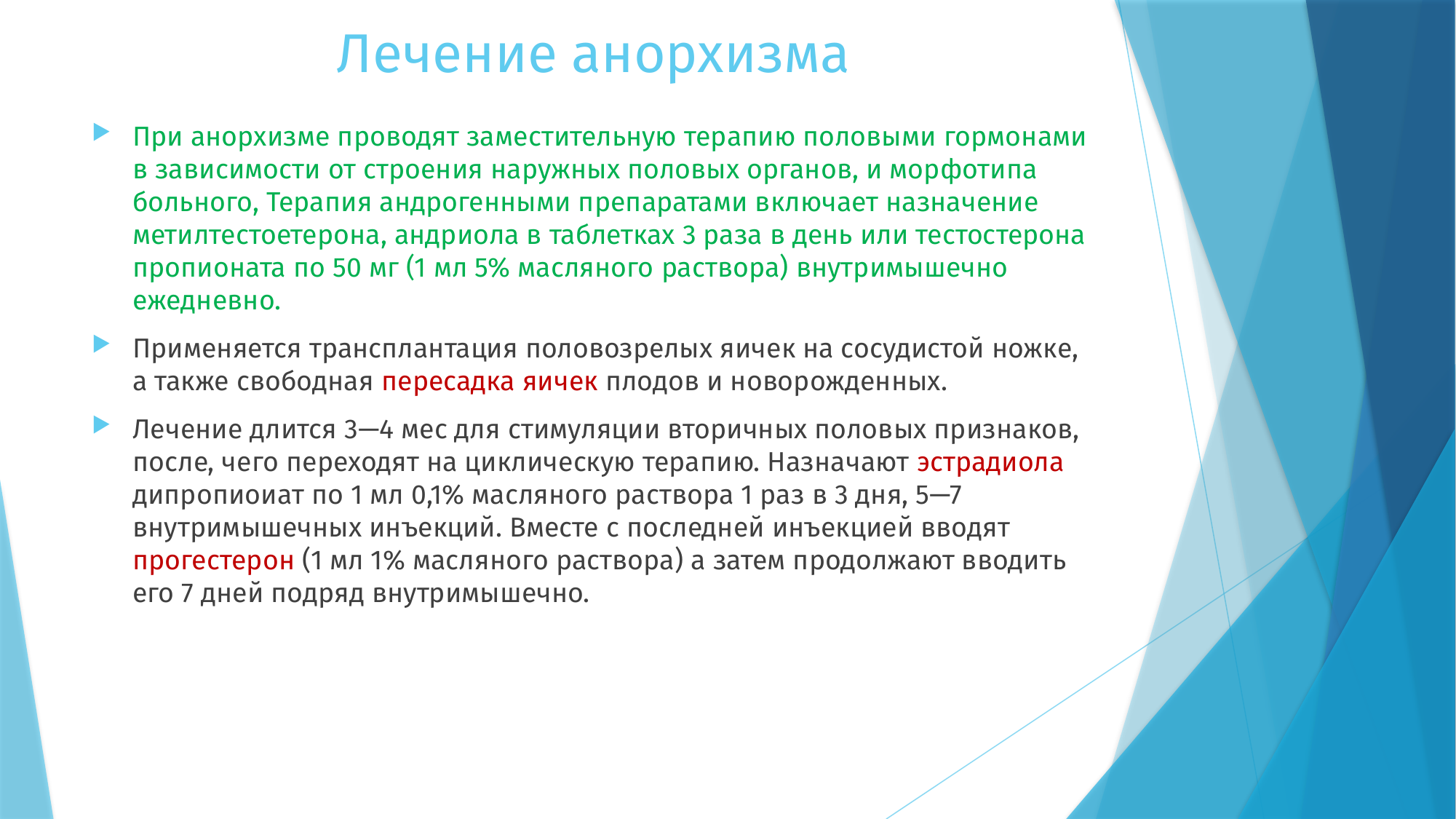

# Лечение анорхизма
При анорхизме проводят заместительную терапию половыми гормонами в зависимости от строения наружных половых органов, и морфотипа больного, Терапия андрогенными препаратами включает назначение метилтестоетерона, андриола в таблетках 3 раза в день или тестостерона пропионата по 50 мг (1 мл 5% масляного раствора) внутримышечно ежедневно.
Применяется трансплантация половозрелых яичек на сосудистой ножке, а также свободная пересадка яичек плодов и новорожденных.
Лечение длится 3—4 мес для стимуляции вторичных половых признаков, после, чего переходят на циклическую терапию. Назначают эстрадиола дипропиоиат по 1 мл 0,1% масляного раствора 1 раз в 3 дня, 5—7 внутримышечных инъекций. Вместе с последней инъекцией вводят прогестерон (1 мл 1% масляного раствора) а затем продолжают вводить его 7 дней подряд внутримышечно.